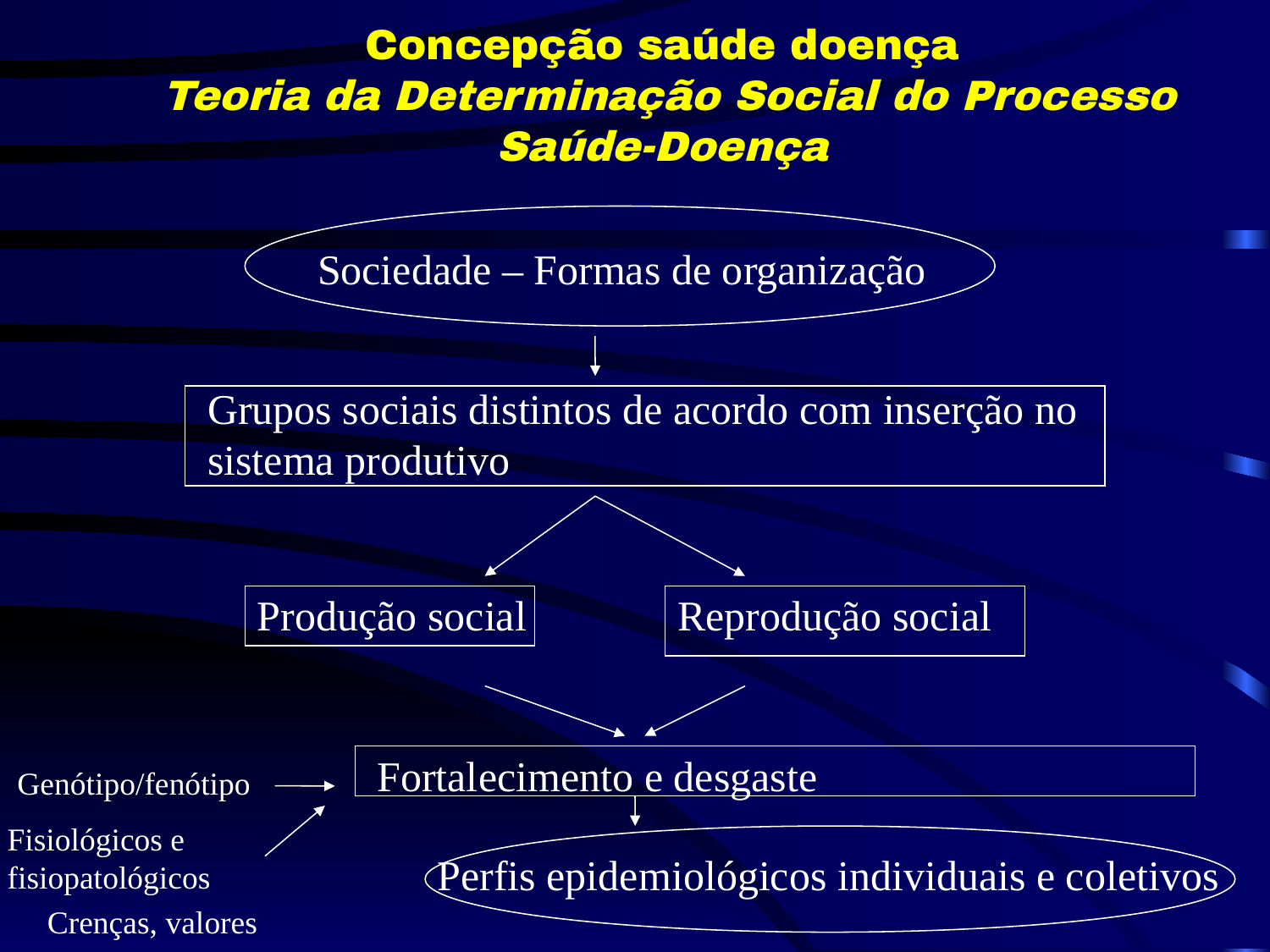

Concepção saúde doença
 Teoria da Determinação Social do Processo Saúde-Doença

Sociedade – Formas de organização

Grupos sociais distintos de acordo com inserção no sistema produtivo

Produção social
Reprodução social

Fortalecimento e desgaste
Genótipo/fenótipo

Fisiológicos e fisiopatológicos

Perfis epidemiológicos individuais e coletivos
Crenças, valores